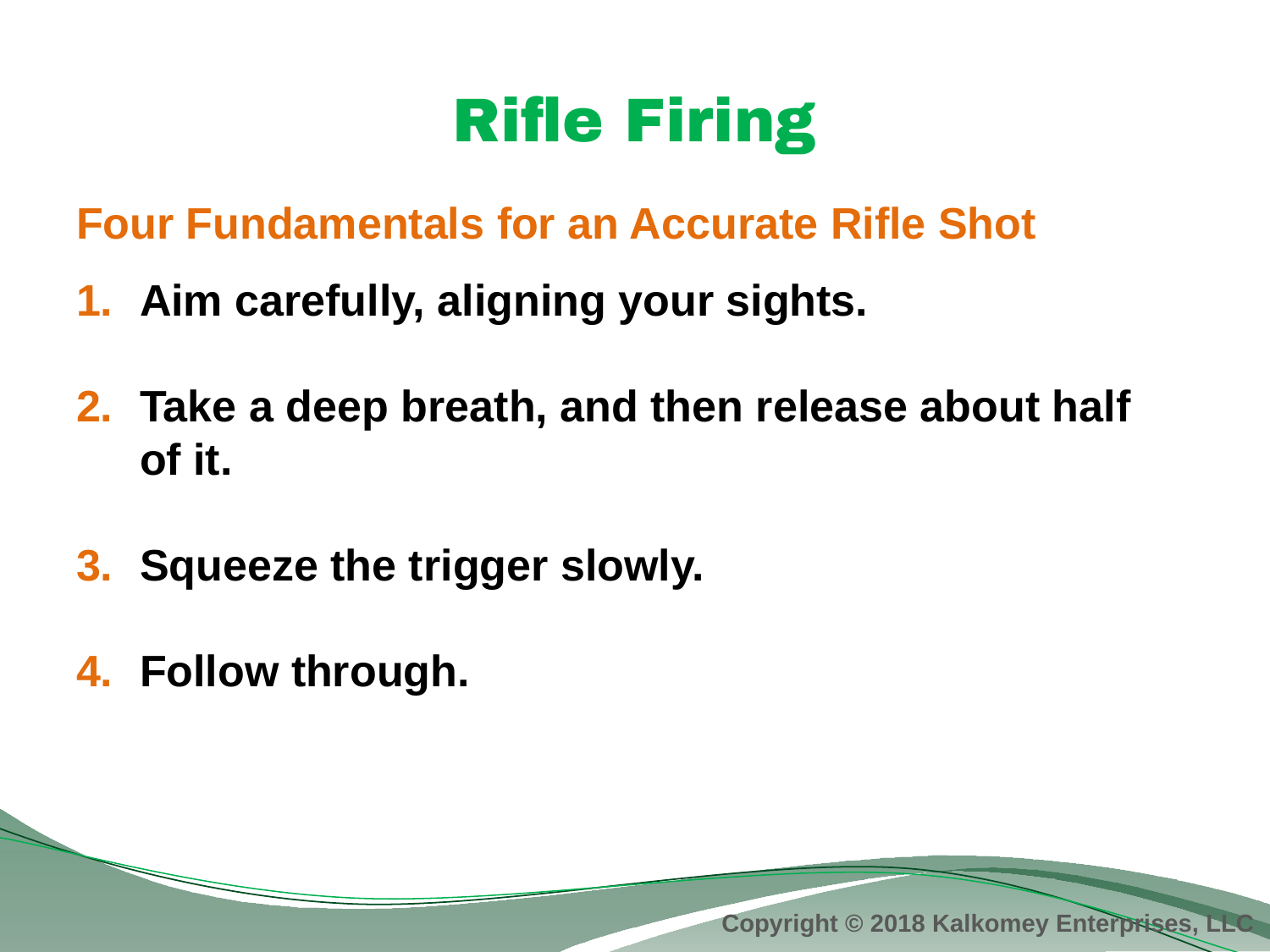

# Rifle Firing
Four Fundamentals for an Accurate Rifle Shot
Aim carefully, aligning your sights.
Take a deep breath, and then release about half
of it.
Squeeze the trigger slowly.
Follow through.